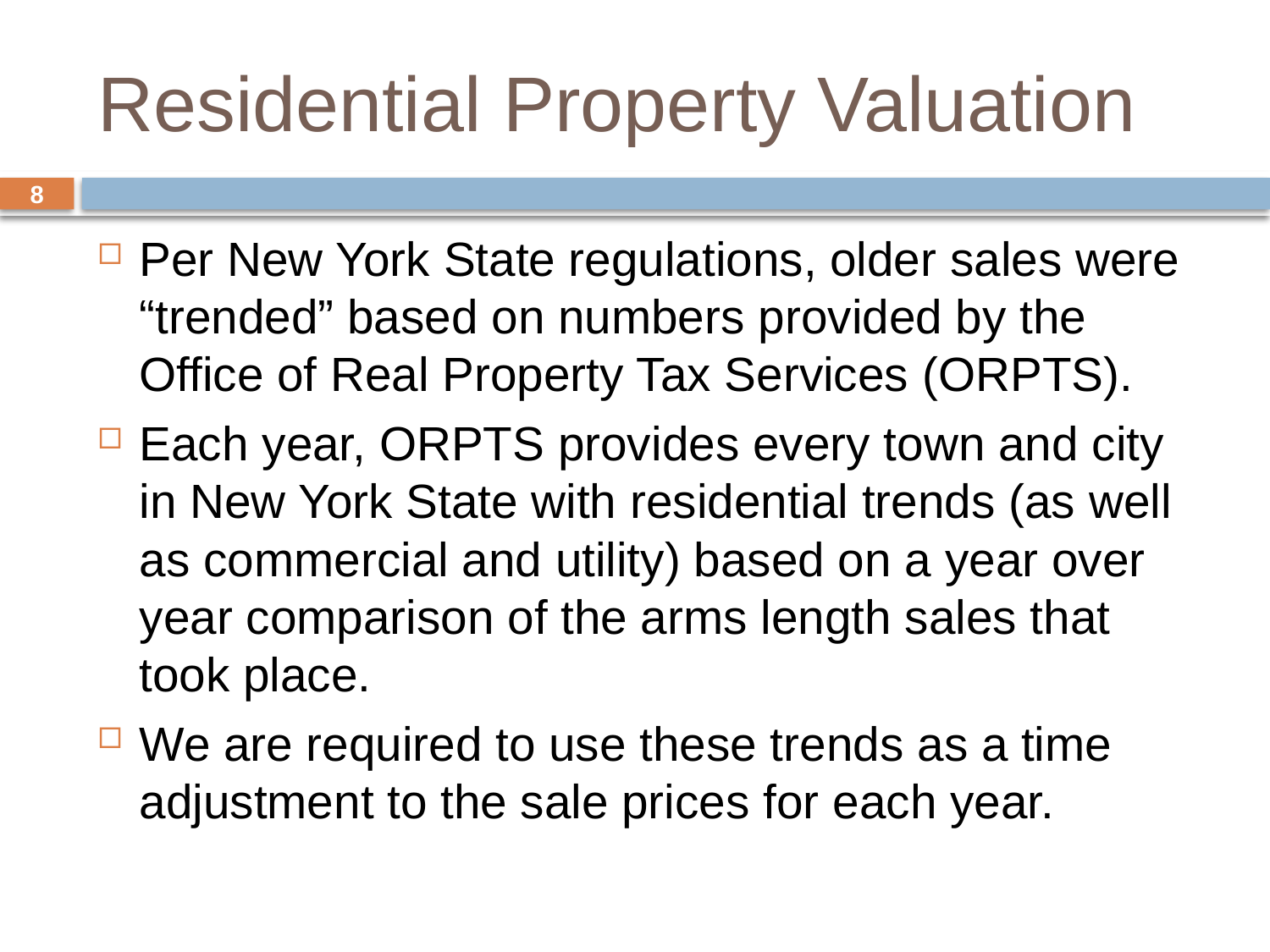

# Residential Property Valuation
8
Per New York State regulations, older sales were “trended” based on numbers provided by the Office of Real Property Tax Services (ORPTS).
Each year, ORPTS provides every town and city in New York State with residential trends (as well as commercial and utility) based on a year over year comparison of the arms length sales that took place.
We are required to use these trends as a time adjustment to the sale prices for each year.